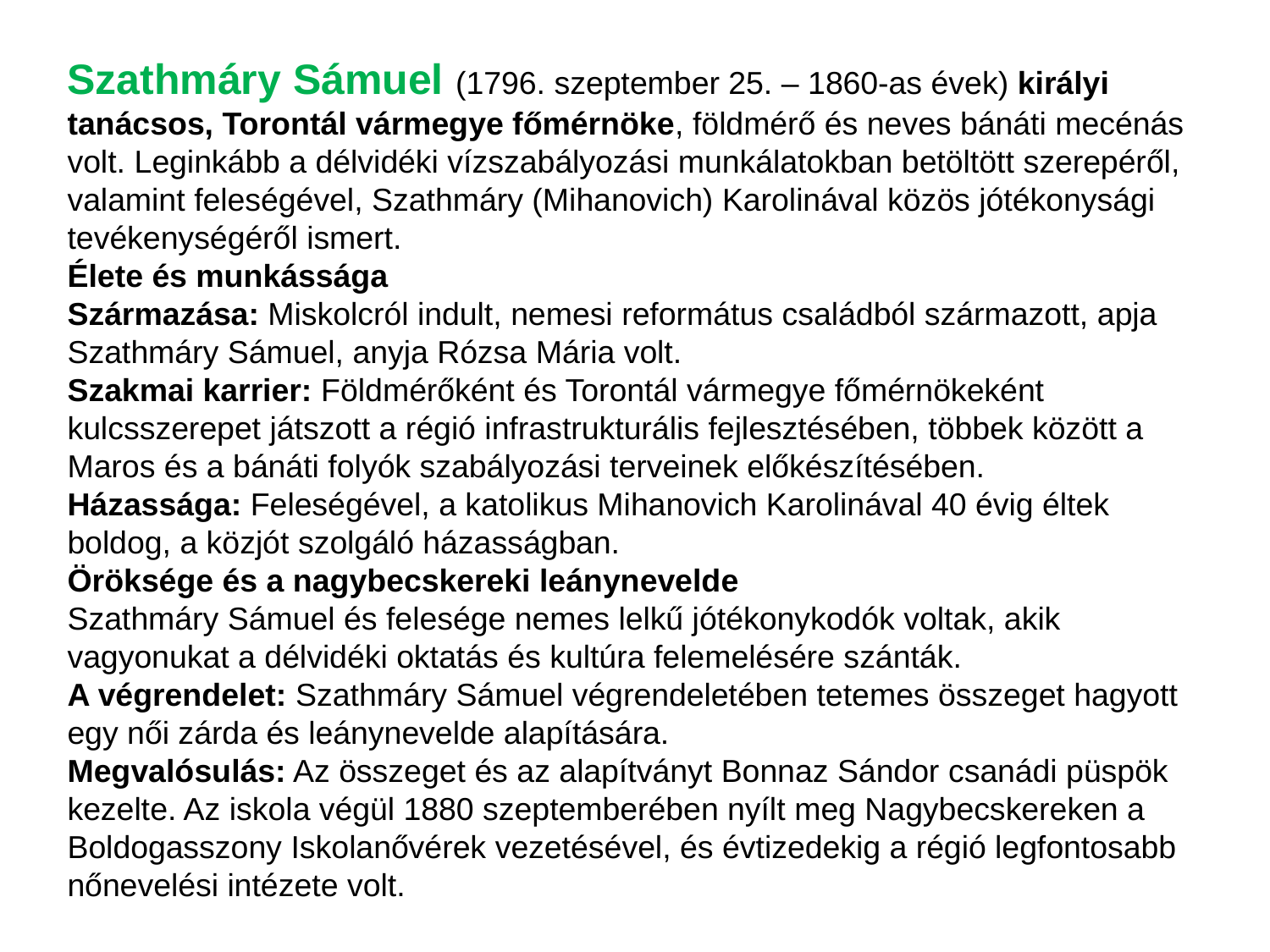

Szathmáry Sámuel (1796. szeptember 25. – 1860-as évek) királyi tanácsos, Torontál vármegye főmérnöke, földmérő és neves bánáti mecénás volt. Leginkább a délvidéki vízszabályozási munkálatokban betöltött szerepéről, valamint feleségével, Szathmáry (Mihanovich) Karolinával közös jótékonysági tevékenységéről ismert.
Élete és munkássága
Származása: Miskolcról indult, nemesi református családból származott, apja Szathmáry Sámuel, anyja Rózsa Mária volt.
Szakmai karrier: Földmérőként és Torontál vármegye főmérnökeként kulcsszerepet játszott a régió infrastrukturális fejlesztésében, többek között a Maros és a bánáti folyók szabályozási terveinek előkészítésében.
Házassága: Feleségével, a katolikus Mihanovich Karolinával 40 évig éltek boldog, a közjót szolgáló házasságban.
Öröksége és a nagybecskereki leánynevelde
Szathmáry Sámuel és felesége nemes lelkű jótékonykodók voltak, akik vagyonukat a délvidéki oktatás és kultúra felemelésére szánták.
A végrendelet: Szathmáry Sámuel végrendeletében tetemes összeget hagyott egy női zárda és leánynevelde alapítására.
Megvalósulás: Az összeget és az alapítványt Bonnaz Sándor csanádi püspök kezelte. Az iskola végül 1880 szeptemberében nyílt meg Nagybecskereken a Boldogasszony Iskolanővérek vezetésével, és évtizedekig a régió legfontosabb nőnevelési intézete volt.